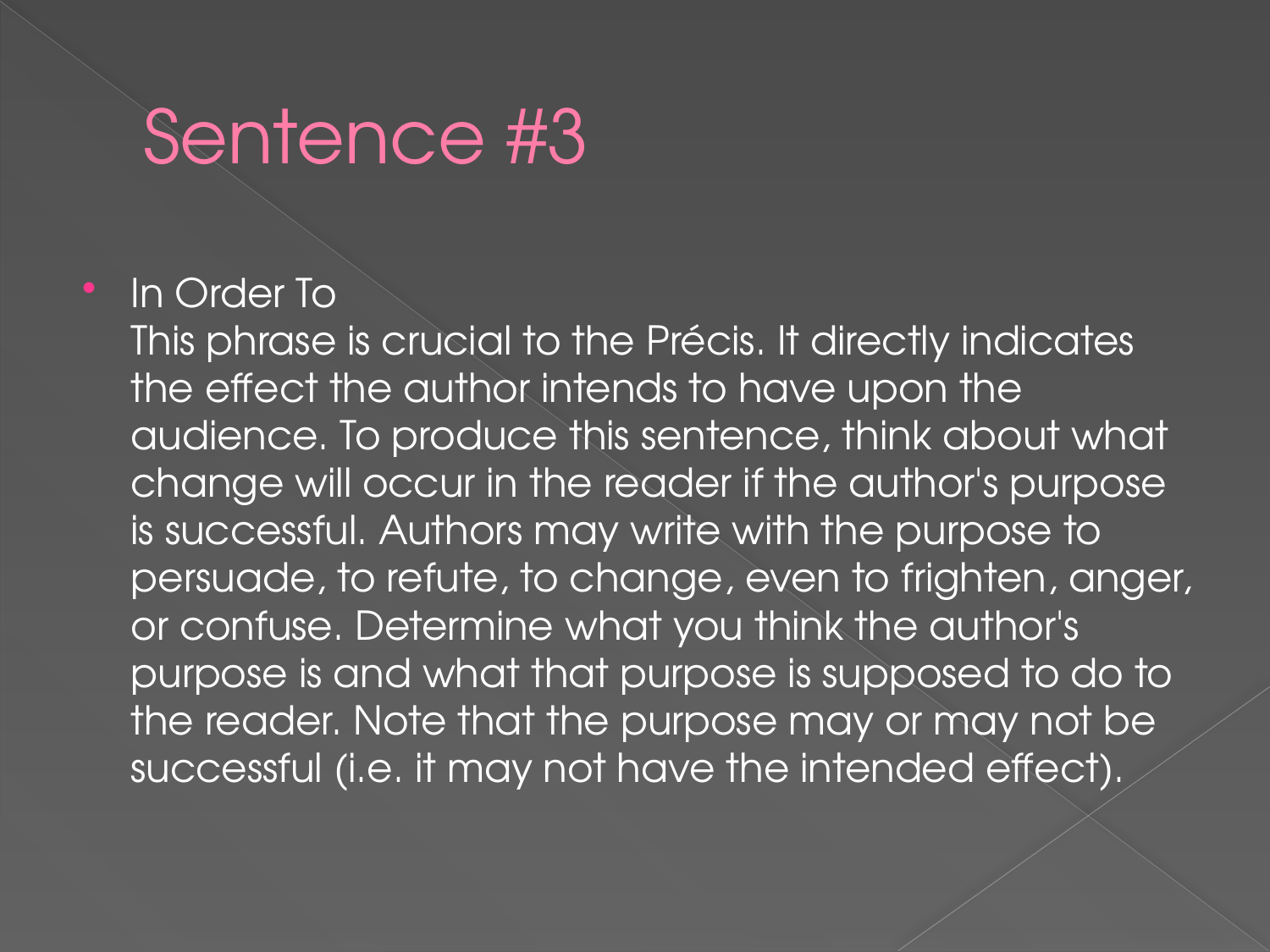

# Sentence #3
In Order To
This phrase is crucial to the Précis. It directly indicates the effect the author intends to have upon the audience. To produce this sentence, think about what change will occur in the reader if the author's purpose is successful. Authors may write with the purpose to persuade, to refute, to change, even to frighten, anger, or confuse. Determine what you think the author's purpose is and what that purpose is supposed to do to the reader. Note that the purpose may or may not be successful (i.e. it may not have the intended effect).